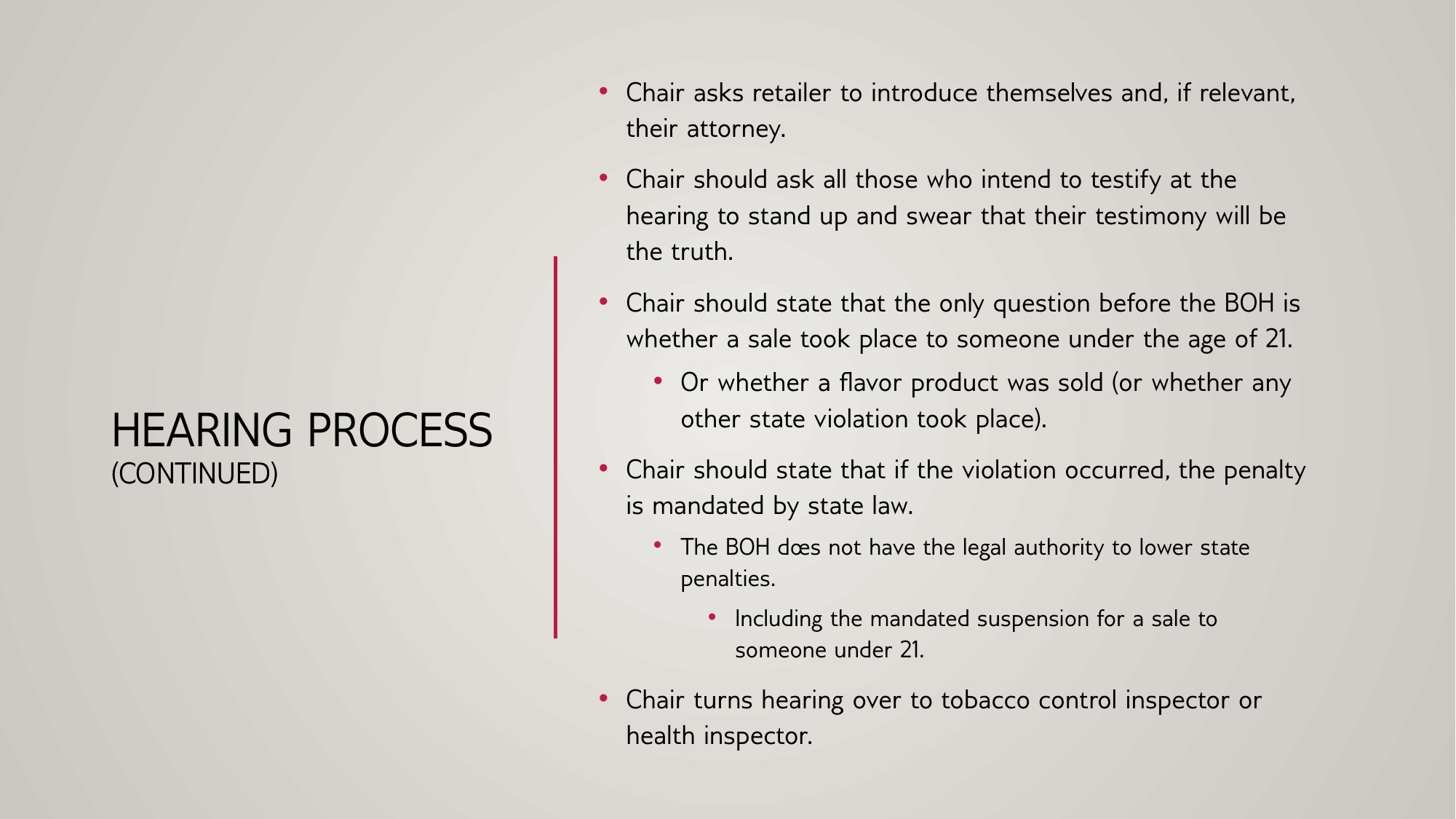

Chair asks retailer to introduce themselves and, if relevant, their attorney.
Chair should ask all those who intend to testify at the hearing to stand up and swear that their testimony will be the truth.
Chair should state that the only question before the BOH is whether a sale took place to someone under the age of 21.
Or whether a flavor product was sold (or whether any other state violation took place).
Chair should state that if the violation occurred, the penalty is mandated by state law.
The BOH does not have the legal authority to lower state penalties.
Including the mandated suspension for a sale to someone under 21.
Chair turns hearing over to tobacco control inspector or health inspector.
# Hearing Process (Continued)